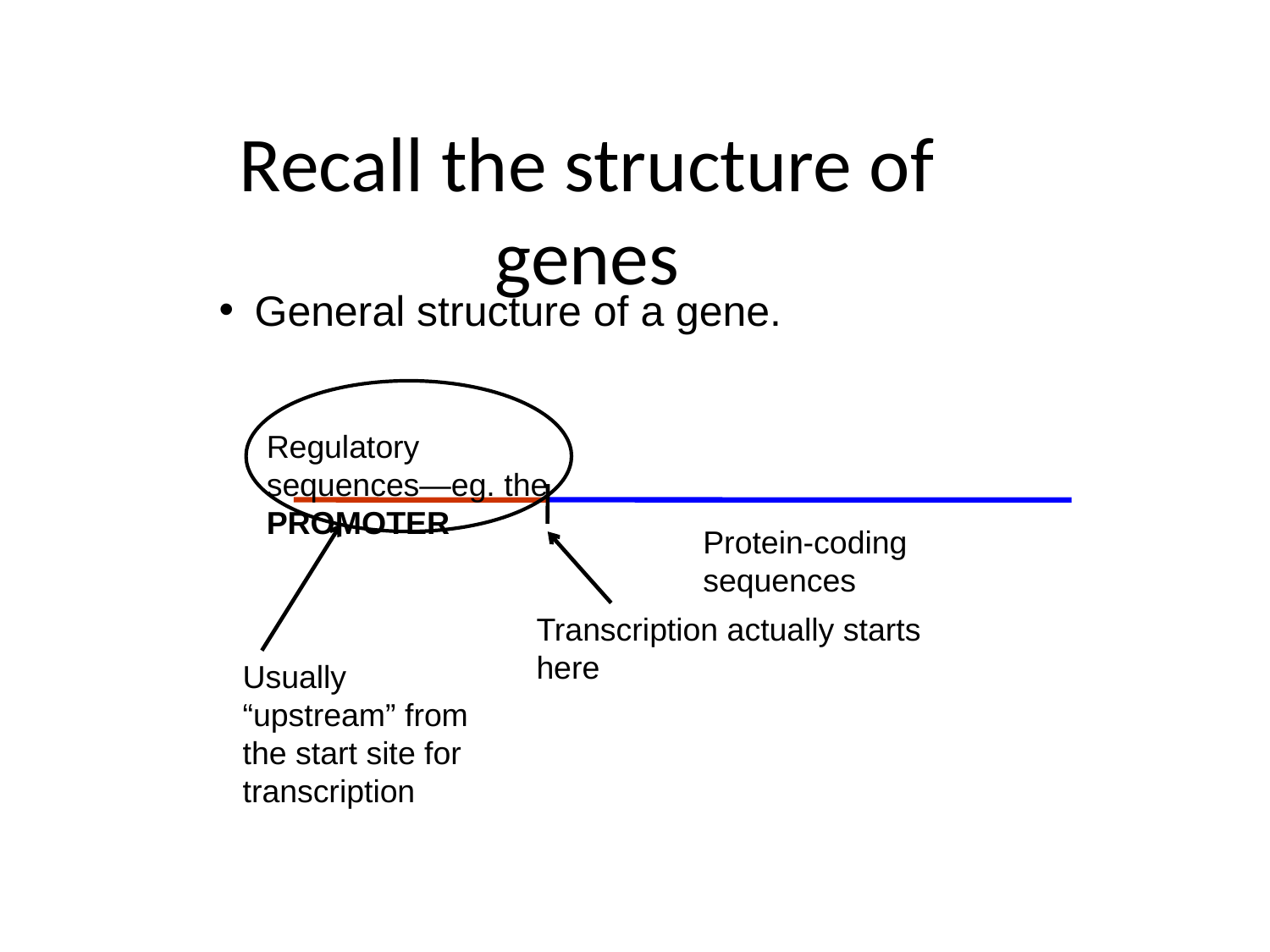

Recall the structure of genes
General structure of a gene.

Regulatory sequences—eg. the PROMOTER

Protein-coding sequences
Transcription actually starts here
Usually “upstream” from the start site for transcription